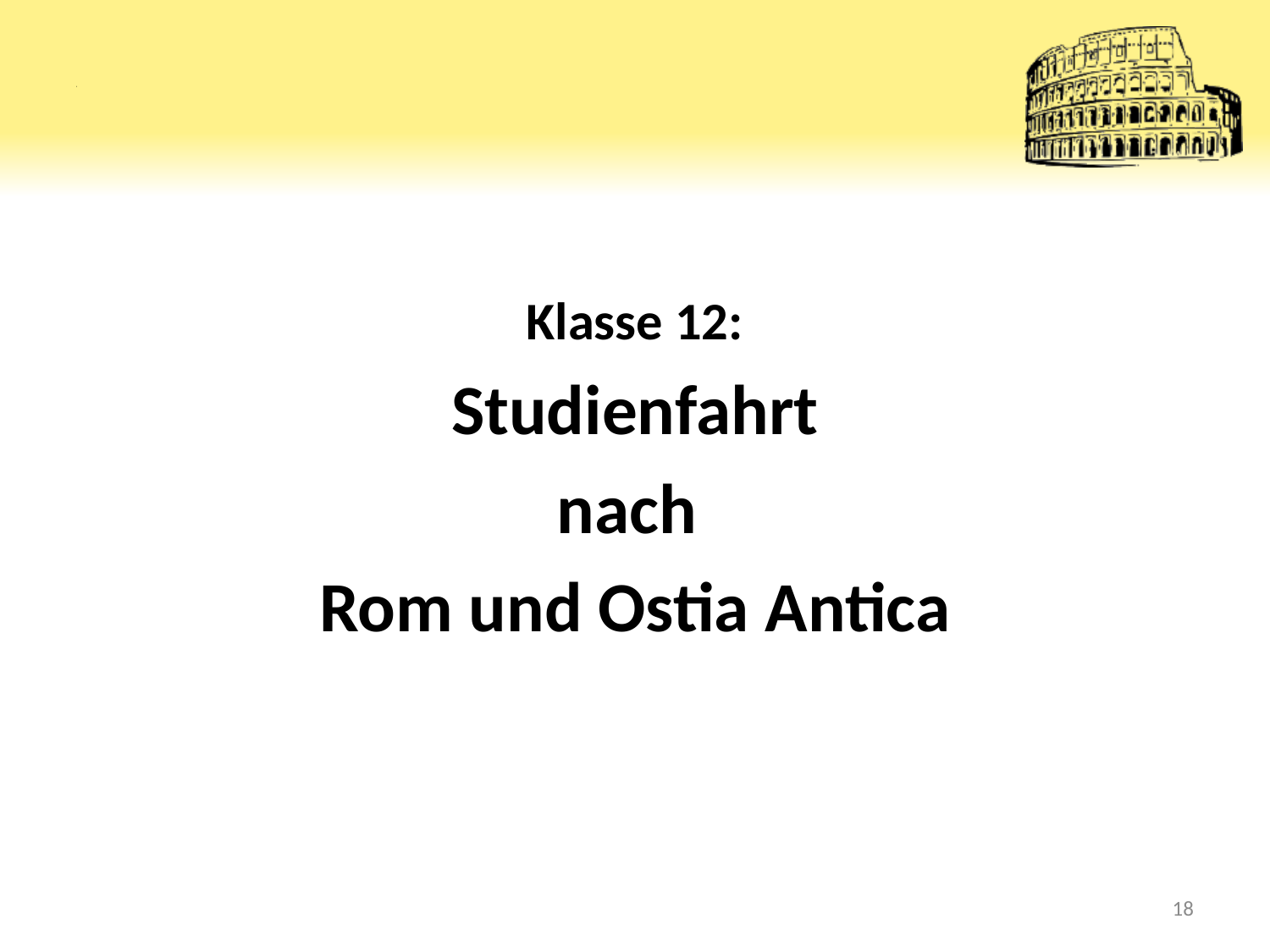

# 1

Klasse 12:
Studienfahrt
nach
Rom und Ostia Antica
18